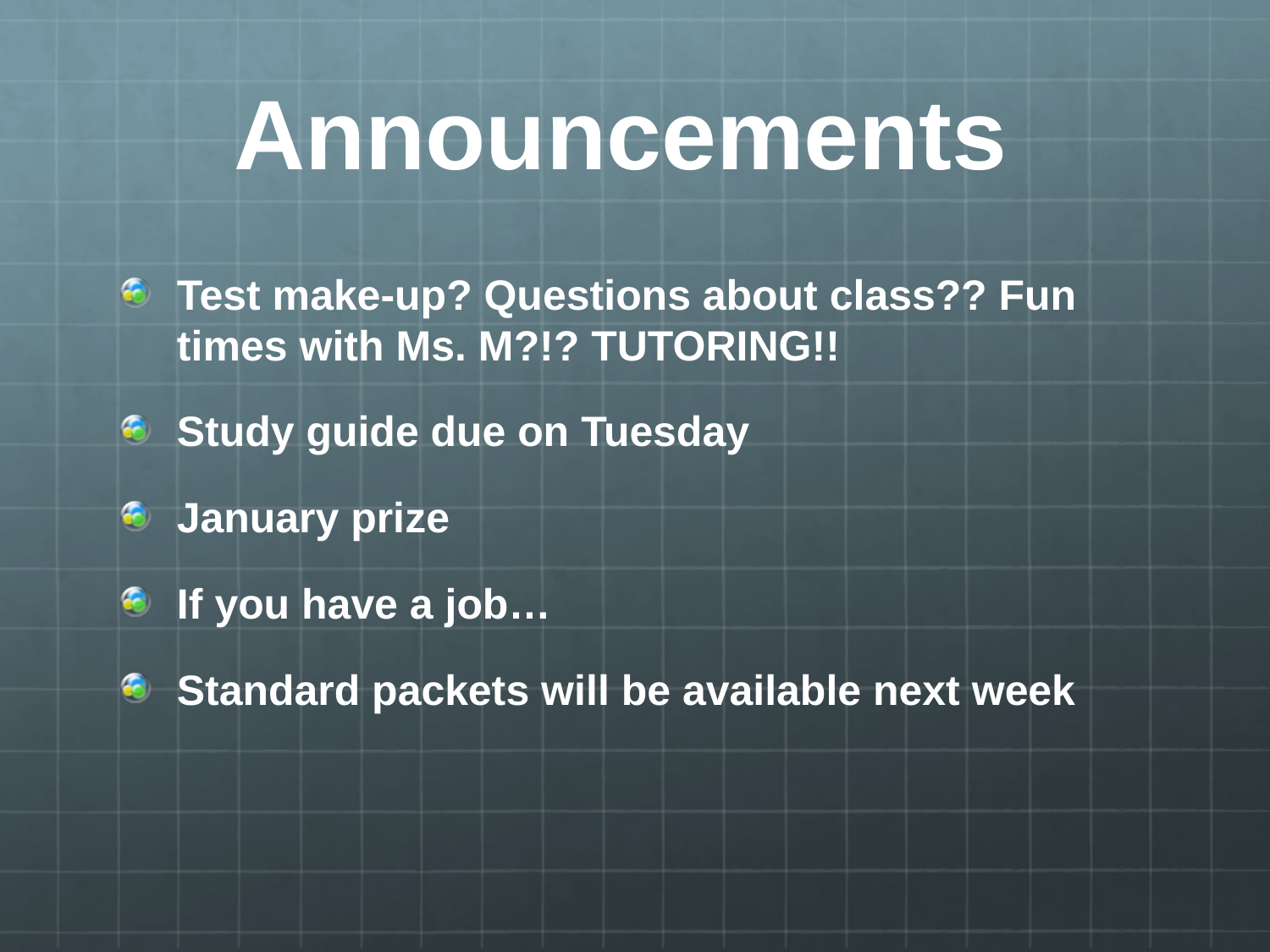

# Announcements
Test make-up? Questions about class?? Fun times with Ms. M?!? TUTORING!!
Study guide due on Tuesday
January prize
If you have a job…
Standard packets will be available next week